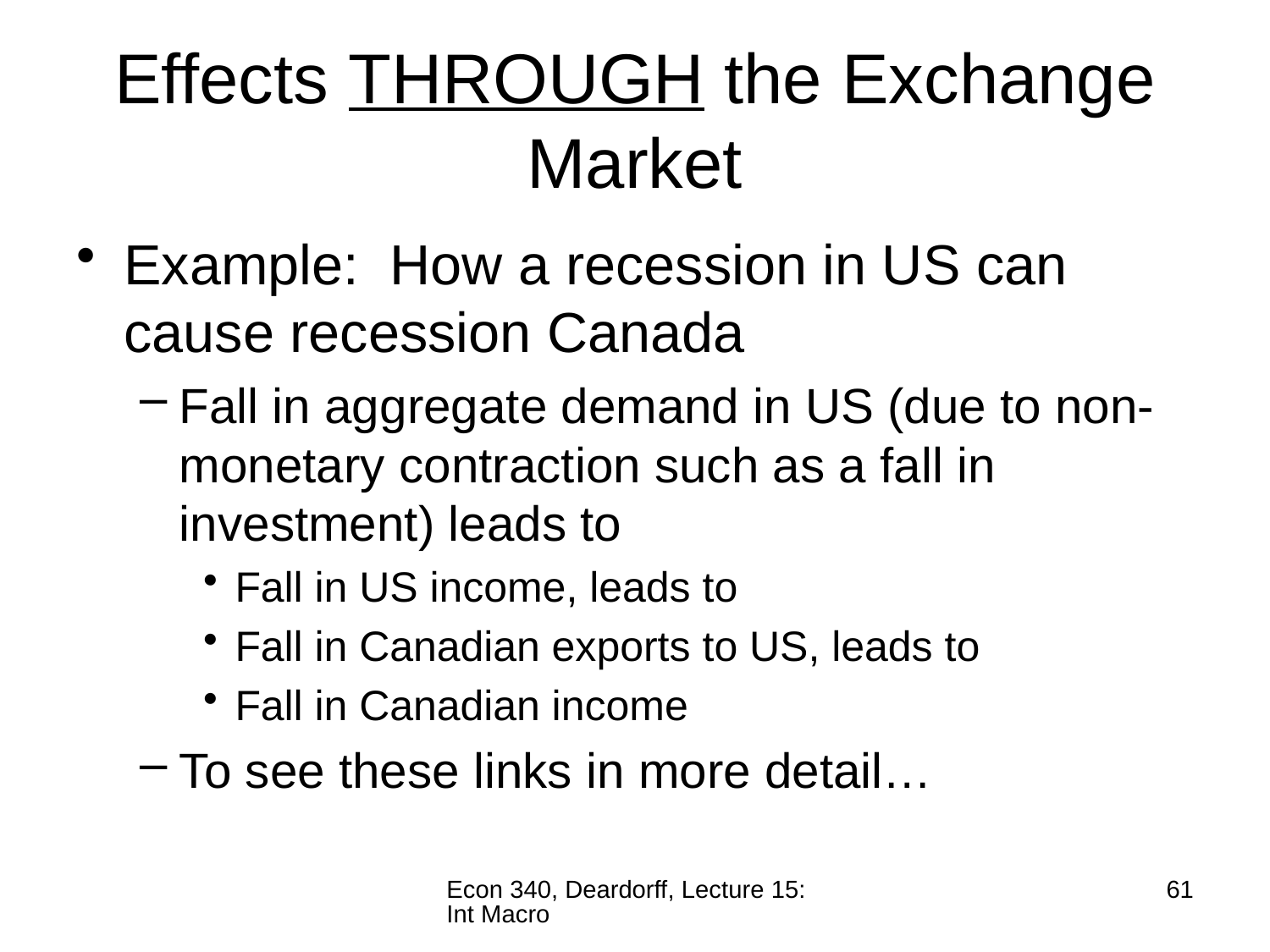

# Effects THROUGH the Exchange Market
Example:  How a recession in US can cause recession Canada
Fall in aggregate demand in US (due to non-monetary contraction such as a fall in investment) leads to
Fall in US income, leads to
Fall in Canadian exports to US, leads to
Fall in Canadian income
To see these links in more detail…

Econ 340, Deardorff, Lecture 15:  Int Macro
61